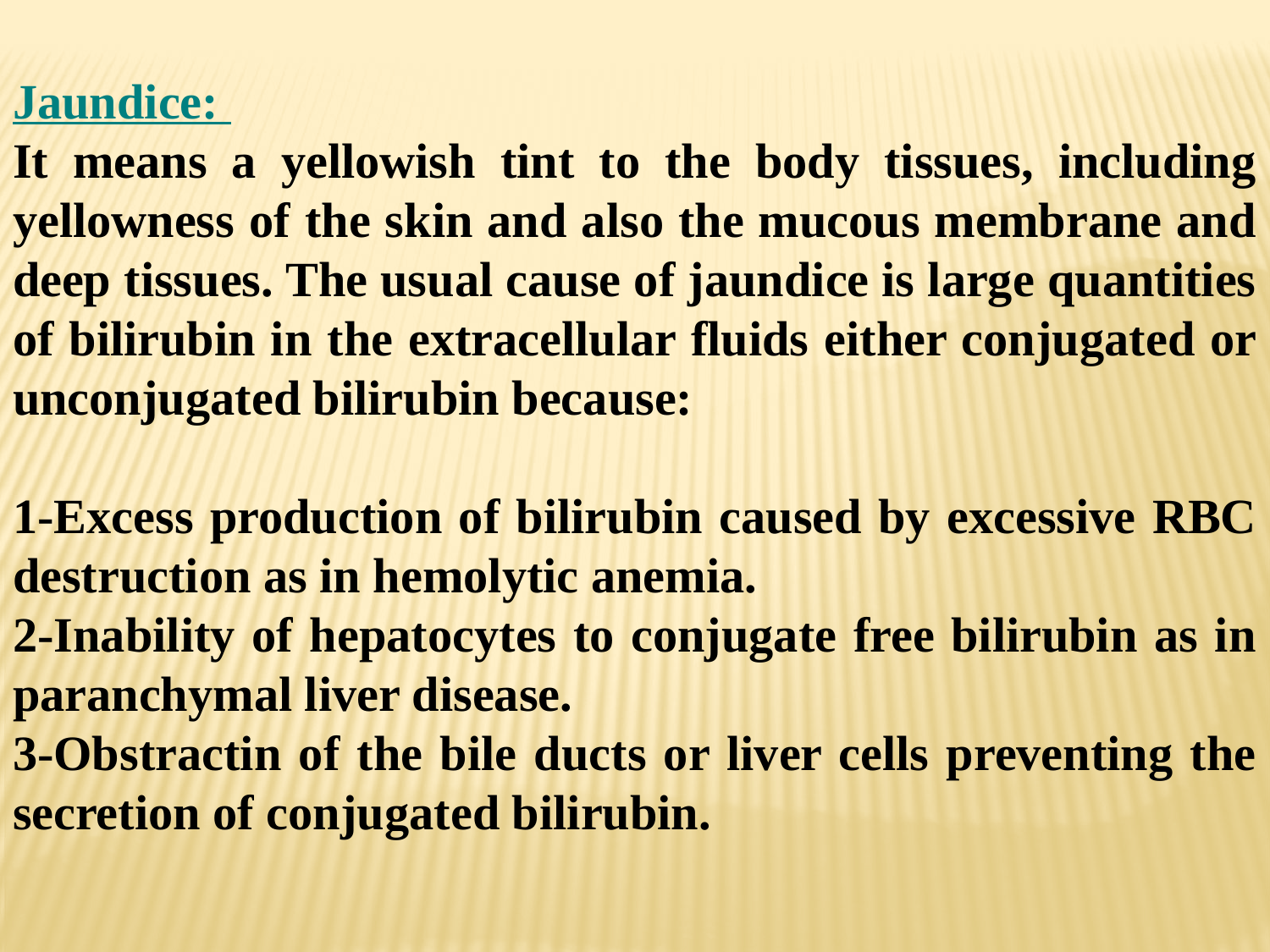

Jaundice:
It means a yellowish tint to the body tissues, including yellowness of the skin and also the mucous membrane and deep tissues. The usual cause of jaundice is large quantities of bilirubin in the extracellular fluids either conjugated or unconjugated bilirubin because:

1-Excess production of bilirubin caused by excessive RBC destruction as in hemolytic anemia.
2-Inability of hepatocytes to conjugate free bilirubin as in paranchymal liver disease.
3-Obstractin of the bile ducts or liver cells preventing the secretion of conjugated bilirubin.